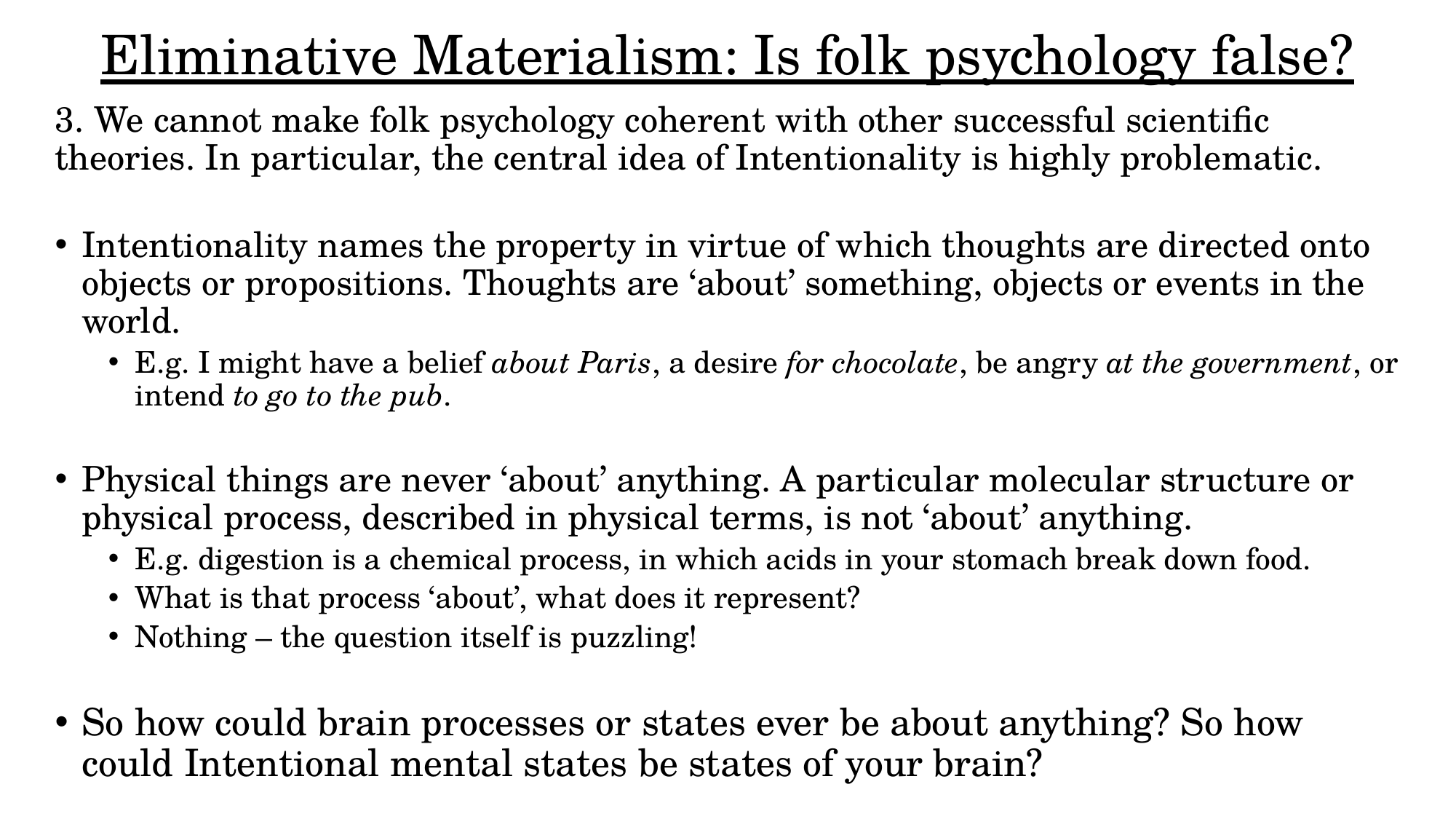

# Eliminative Materialism: Is folk psychology false?
3. We cannot make folk psychology coherent with other successful scientific theories. In particular, the central idea of Intentionality is highly problematic.

Intentionality names the property in virtue of which thoughts are directed onto objects or propositions. Thoughts are ‘about’ something, objects or events in the world.
E.g. I might have a belief about Paris, a desire for chocolate, be angry at the government, or intend to go to the pub.

Physical things are never ‘about’ anything. A particular molecular structure or physical process, described in physical terms, is not ‘about’ anything.
E.g. digestion is a chemical process, in which acids in your stomach break down food.
What is that process ‘about’, what does it represent?
Nothing – the question itself is puzzling!

So how could brain processes or states ever be about anything? So how could Intentional mental states be states of your brain?